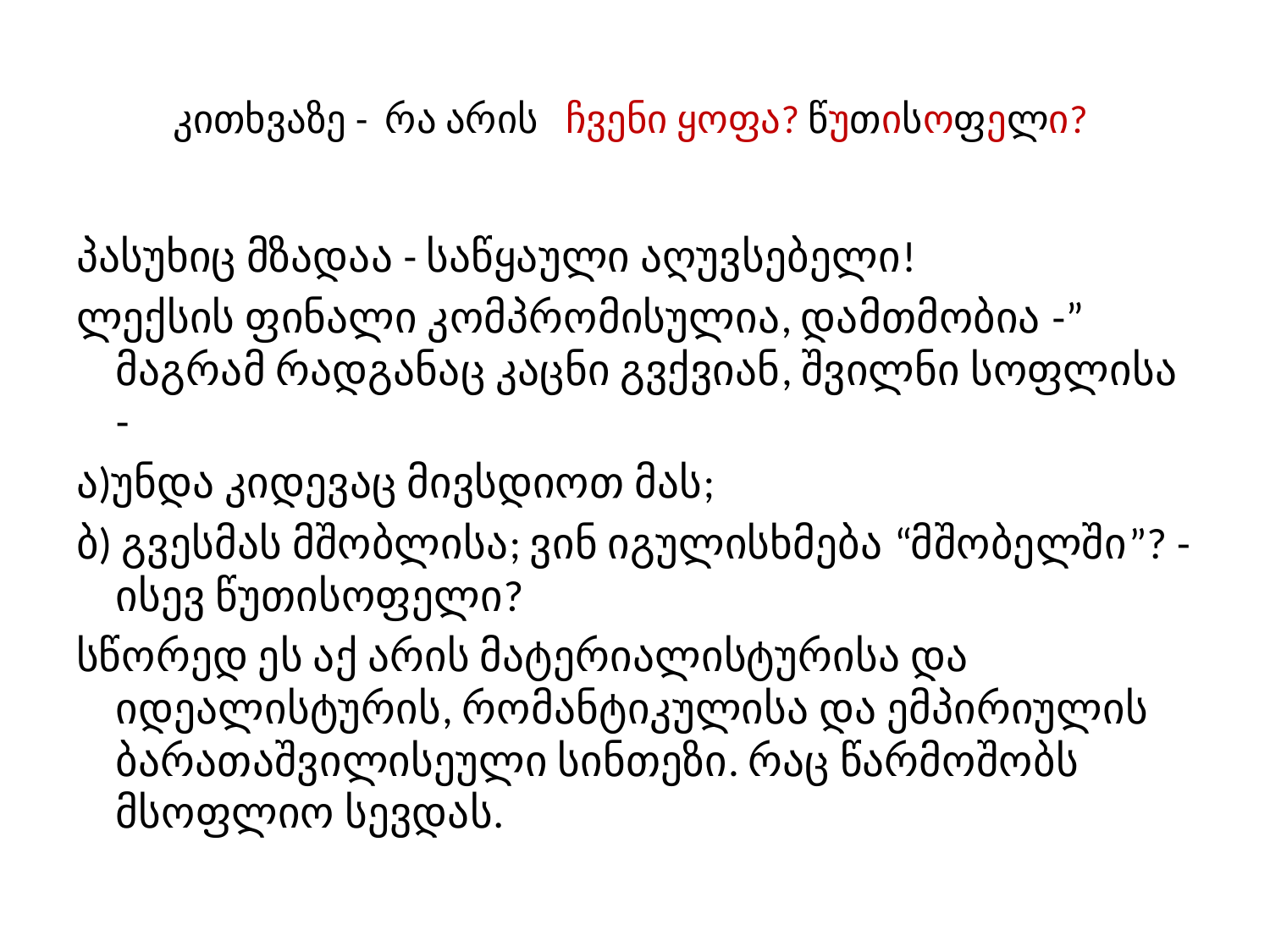

# კითხვაზე -  რა არის   ჩვენი ყოფა? წუთისოფელი?
პასუხიც მზადაა - საწყაული აღუვსებელი!
ლექსის ფინალი კომპრომისულია, დამთმობია -” მაგრამ რადგანაც კაცნი გვქვიან, შვილნი სოფლისა -
ა)უნდა კიდევაც მივსდიოთ მას;
ბ) გვესმას მშობლისა; ვინ იგულისხმება “მშობელში”? - ისევ წუთისოფელი?
სწორედ ეს აქ არის მატერიალისტურისა და იდეალისტურის, რომანტიკულისა და ემპირიულის ბარათაშვილისეული სინთეზი. რაც წარმოშობს მსოფლიო სევდას.